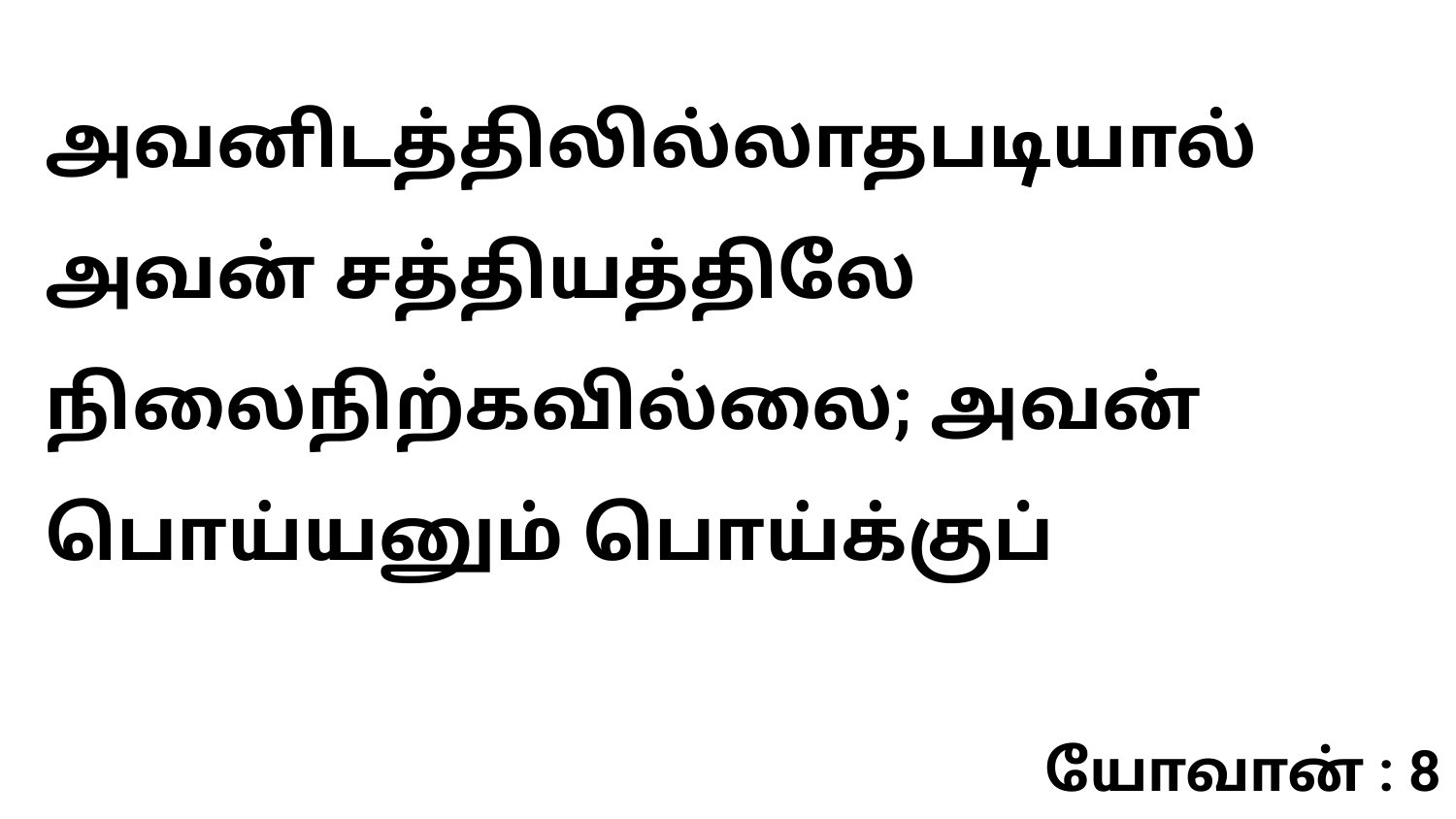

அவனிடத்திலில்லாதபடியால் அவன் சத்தியத்திலே நிலைநிற்கவில்லை; அவன் பொய்யனும் பொய்க்குப்
யோவான் : 8